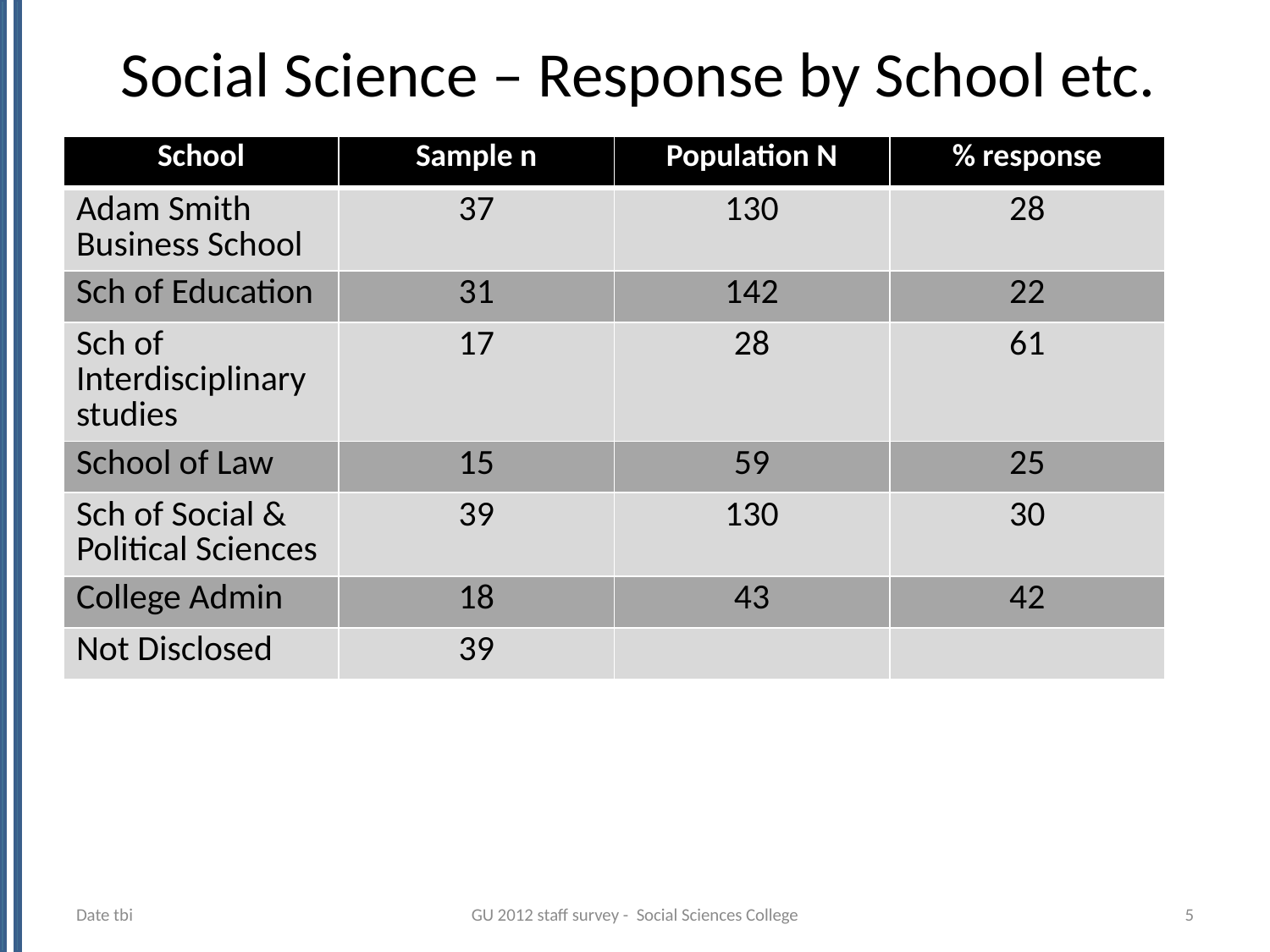

# Social Science – Response by School etc.
| School | Sample n | Population N | % response |
| --- | --- | --- | --- |
| Adam Smith Business School | 37 | 130 | 28 |
| Sch of Education | 31 | 142 | 22 |
| Sch of Interdisciplinary studies | 17 | 28 | 61 |
| School of Law | 15 | 59 | 25 |
| Sch of Social & Political Sciences | 39 | 130 | 30 |
| College Admin | 18 | 43 | 42 |
| Not Disclosed | 39 |  |  |
Date tbi
GU 2012 staff survey -  Social Sciences College
5